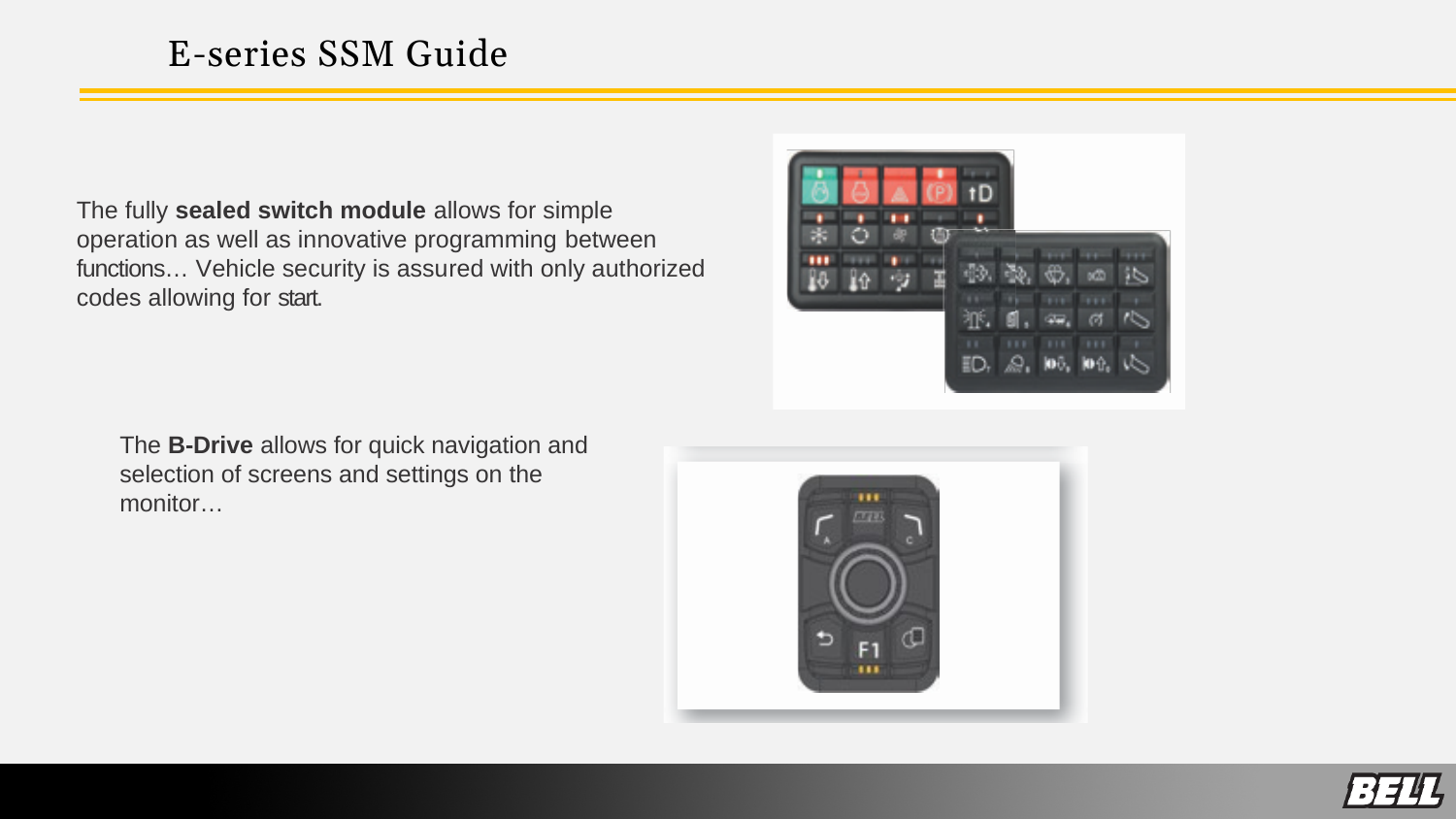

E-series SSM Guide

The fully sealed switch module allows for simple operation as well as innovative programming between functions… Vehicle security is assured with only authorized codes allowing for start.
The B-Drive allows for quick navigation and selection of screens and settings on the monitor…